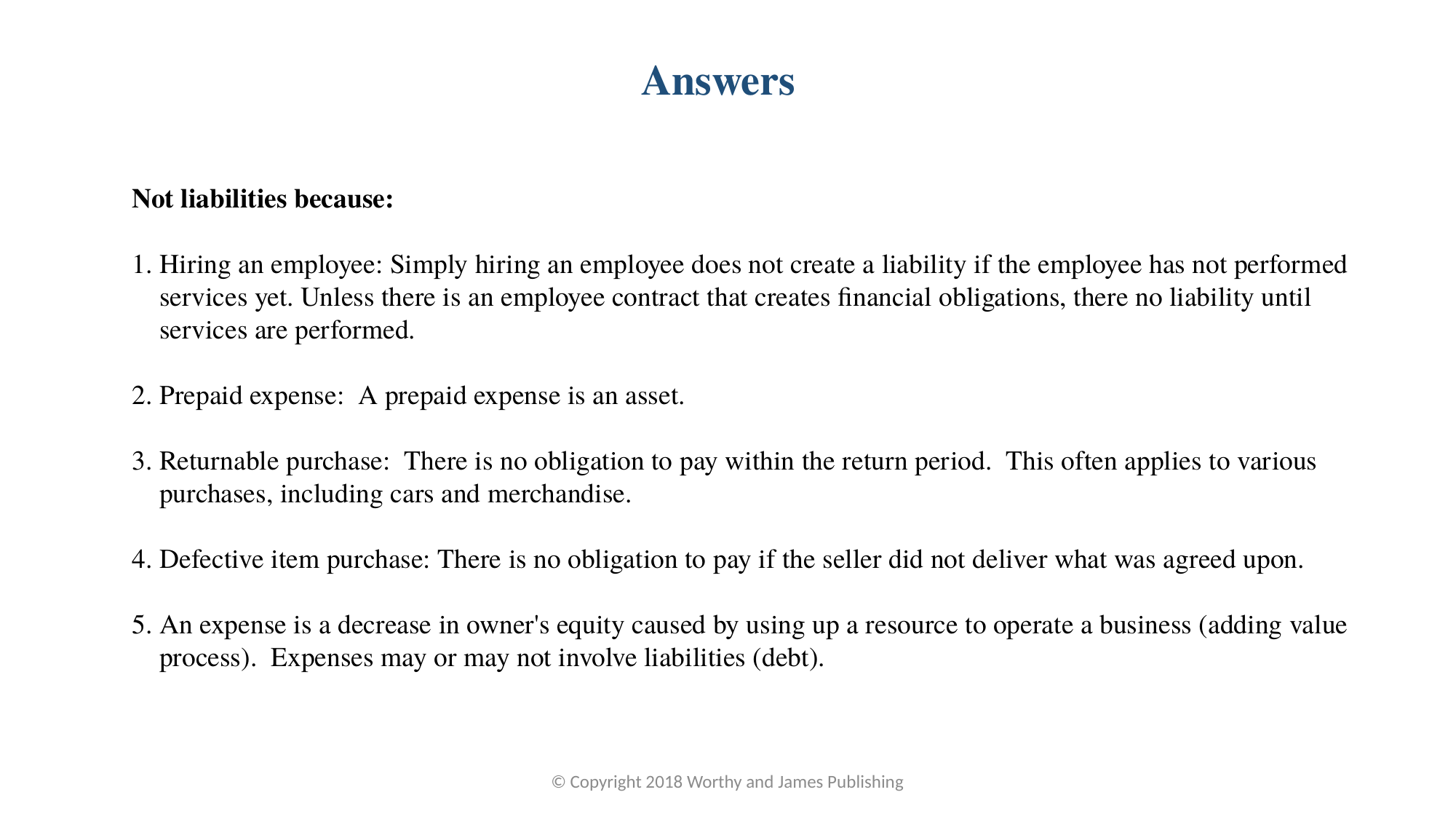

Answers
Not liabilities because:

1. Hiring an employee: Simply hiring an employee does not create a liability if the employee has not performed services yet. Unless there is an employee contract that creates financial obligations, there no liability until services are performed.

2. Prepaid expense:  A prepaid expense is an asset.

3. Returnable purchase:  There is no obligation to pay within the return period.  This often applies to various purchases, including cars and merchandise.

4. Defective item purchase: There is no obligation to pay if the seller did not deliver what was agreed upon.

5. An expense is a decrease in owner's equity caused by using up a resource to operate a business (adding value process).  Expenses may or may not involve liabilities (debt).

© Copyright 2018 Worthy and James Publishing